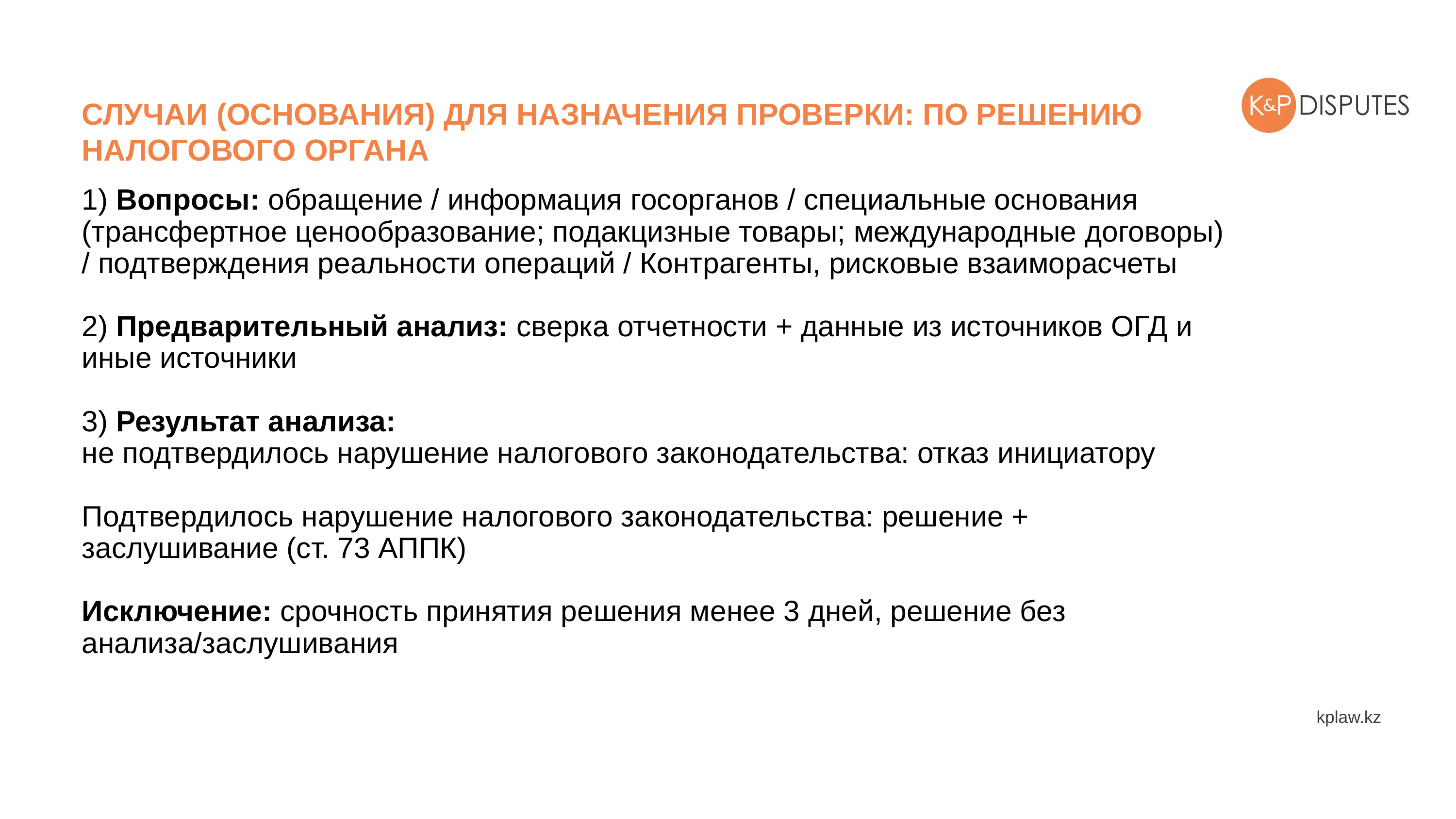

| Решение КГД | Решение ДГД | Решение УГД |
| --- | --- | --- |
| обращения налогоплательщиков и информации центральных государственных органов | обращения налогоплательщиков и информации областных и приравненных к ним (городам республиканского значения) государственных органов Республики Казахстан; | обращения налогоплательщиков и информации районных (городских) государственных органов |
| за ранее проверенный период, за исключением заявлений, требований, жалоб налогоплательщика и постановлений, предусмотренных УПК РК | определение налогового обязательства по взаиморасчетам с налогоплательщиком, в отношении которого проводится досудебное расследование по факту совершения действий по выписке счета-фактуры без фактического выполнения работ, оказания услуг, отгрузки товаров; | наличие товарно-транспортных накладных на товары (импорт / перемещение в рамках ЕАЭС) и соответствие наименования товаров сведениям в накладных |
| неисполнение мотивированного решения по мониторингу крупных налогоплательщиков | определение налогового обязательства по взаиморасчетам с налогоплательщиком, в отношении которого органом государственных доходов применено приостановление выписки электронных счетов-фактур в соответствии с подпунктом 1) пункта 1 статьи 88 Налогового кодекса; | наличие сопроводительных накладных на товары и соответствие наименования, количества (объема) сведениям в СНТ (перемещение/реализация/отгрузка по РК; ввоз; вывоз, включая ЕАЭС) |
| несогласие с мотивированным решением по горизонтальному мониторингу и (или) неисполнение такого решения | 4) подтверждение фактического совершения оборота по реализации товаров, выполнению работ и оказанию услуг; | подтверждение наличия остатков товаров из перечня товаров с пониженными ставками таможенных пошлин (в связи с присоединением РК к ВТО) |
| несоблюдение требований законодательства о государственном регулировании производства и оборота подакцизных товаров, а также оборота авиационного топлива, биотоплива, мазута | подтверждение наличия нарушений, указанных в уведомлении о расхождениях, выявленных по результатам камерального контроля; | наличие документов по международным договорам при вывозе в государства – члены ЕАЭС и соответствие товаров сведениям в документах |
| трансфертного ценообразования | получение сведений по расходованию денег и (или) иного имущества от иностранных государств, международных и иностранных организаций, иностранцев, лиц без гражданства, в отдельных случаях. | наличие и подлинность на товаре средств идентификации по товарам, подлежащим обязательной маркировке |
| минимизация налоговых рисков (п. 2 ст. 93 НК) |  | наличие и подлинность средств идентификации и учетно-контрольных марок |
| правомерности применения положений международных договоров |  | наличие лицензии |
|  |  | постановка на регистрационный учет в органах государственных доходов |
|  |  | соблюдение порядка выписки электронных счетов-фактур |
|  |  | соблюдение требований налоговой регистрации |
|  |  | соблюдение порядка применения контрольно-кассовых машин и (или) трехкомпонентной интегрированной системы |
|  |  | наличие контрольно-кассовых машин и (или) трехкомпонентной интегрированной системы |
|  |  | наличие оборудования (устройства) для платежей с использованием платежных карточек |
|  |  | соблюдение законодательства о разрешениях и уведомлениях и условий производства, хранения и реализации подакцизных товаров |

СЛУЧАИ (ОСНОВАНИЯ) ДЛЯ НАЗНАЧЕНИЯ ПРОВЕРКИ: ПО РЕШЕНИЮ НАЛОГОВОГО ОРГАНА
1) Вопросы: обращение / информация госорганов / специальные основания (трансфертное ценообразование; подакцизные товары; международные договоры) / подтверждения реальности операций / Контрагенты, рисковые взаиморасчеты

2) Предварительный анализ: сверка отчетности + данные из источников ОГД и иные источники

3) Результат анализа:
не подтвердилось нарушение налогового законодательства: отказ инициатору

Подтвердилось нарушение налогового законодательства: решение + заслушивание (ст. 73 АППК)

Исключение: срочность принятия решения менее 3 дней, решение без анализа/заслушивания
kplaw.kz